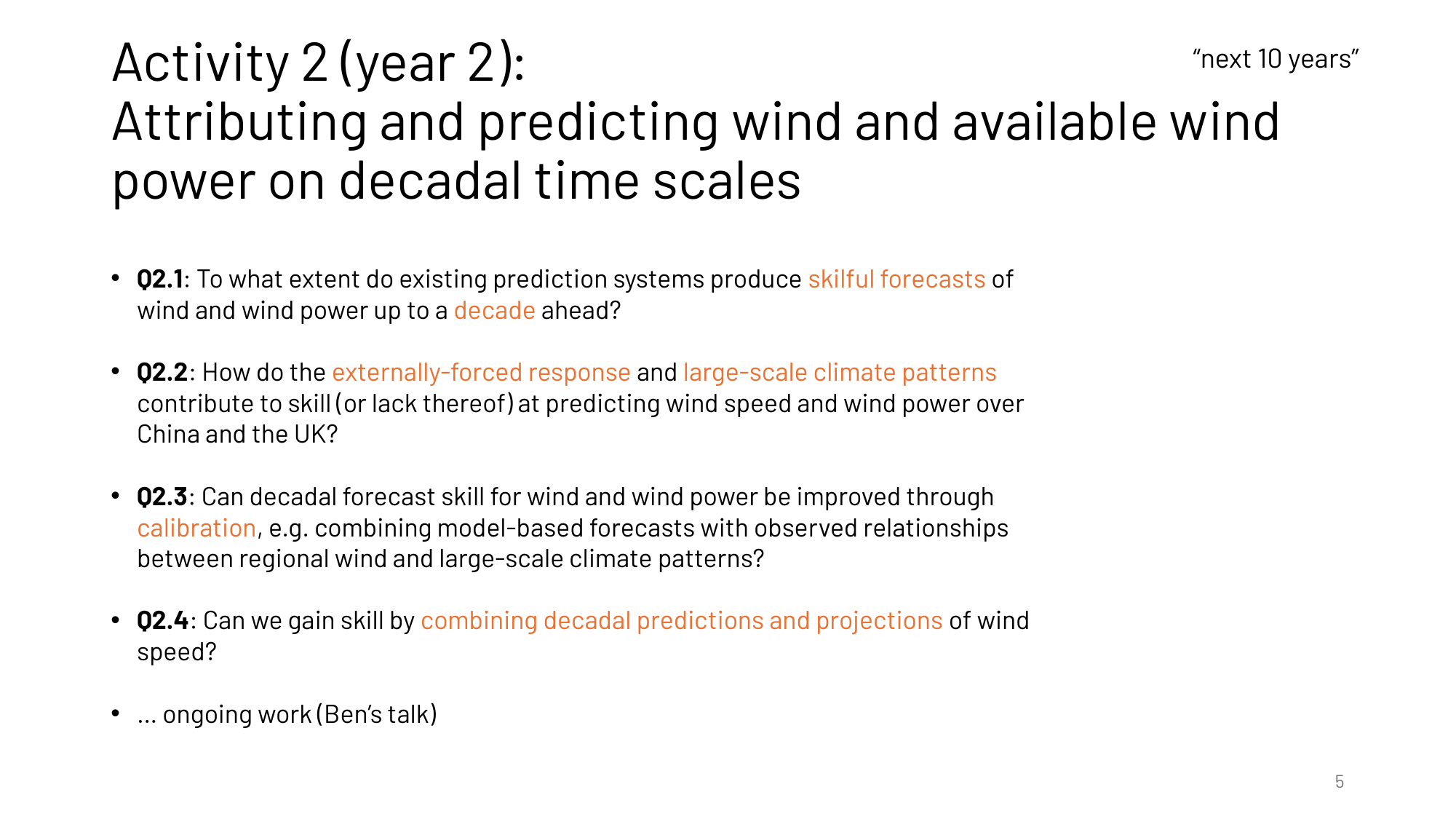

“next 10 years”
# Activity 2 (year 2): Attributing and predicting wind and available wind power on decadal time scales
Q2.1: To what extent do existing prediction systems produce skilful forecasts of wind and wind power up to a decade ahead?

Q2.2: How do the externally-forced response and large-scale climate patterns contribute to skill (or lack thereof) at predicting wind speed and wind power over China and the UK?

Q2.3: Can decadal forecast skill for wind and wind power be improved through calibration, e.g. combining model-based forecasts with observed relationships between regional wind and large-scale climate patterns?

Q2.4: Can we gain skill by combining decadal predictions and projections of wind speed?

… ongoing work (Ben’s talk)
5